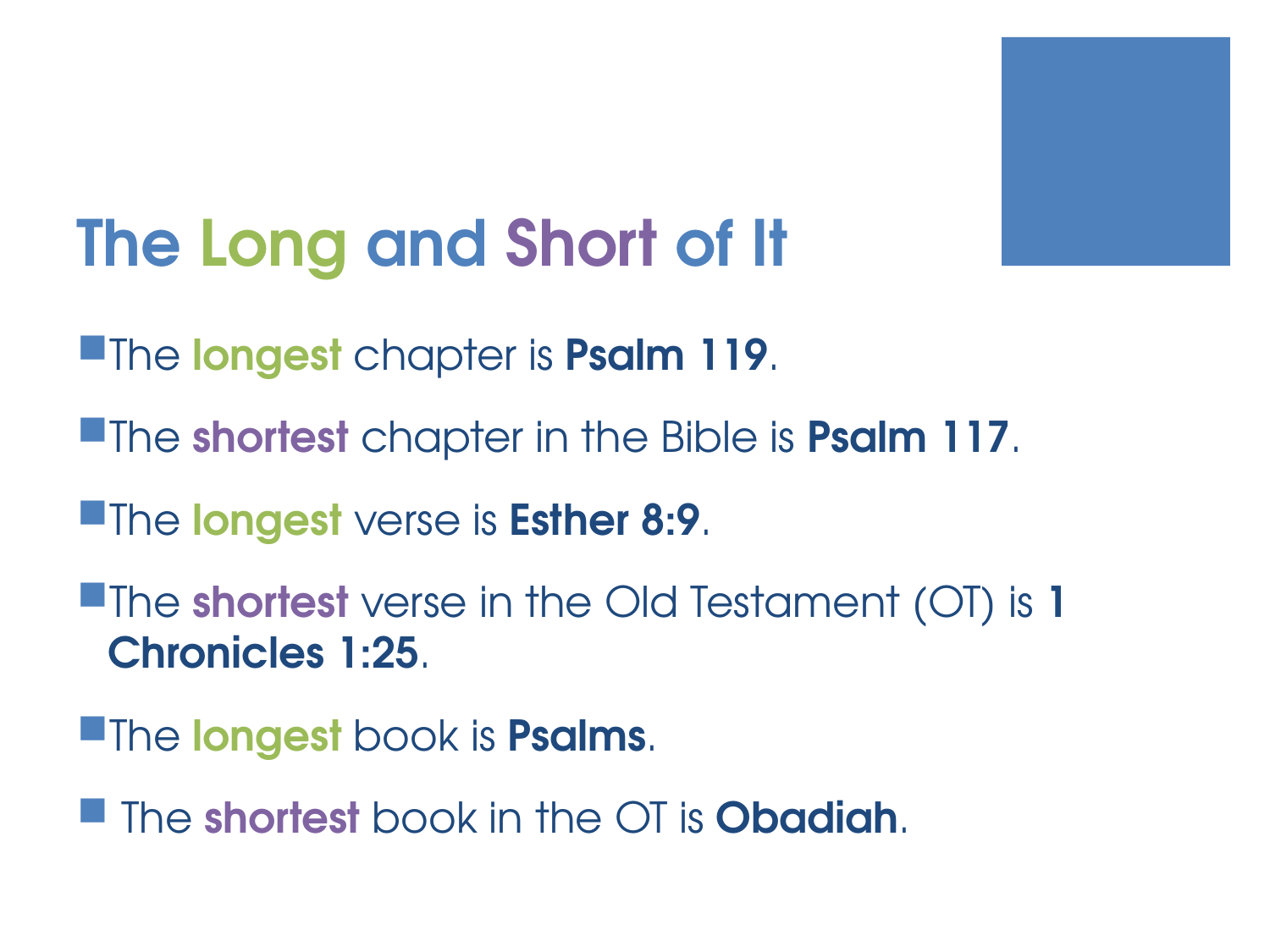

# The Long and Short of It

The longest chapter is Psalm 119.
The shortest chapter in the Bible is Psalm 117.
The longest verse is Esther 8:9.
The shortest verse in the Old Testament (OT) is 1 Chronicles 1:25.
The longest book is Psalms.
 The shortest book in the OT is Obadiah.